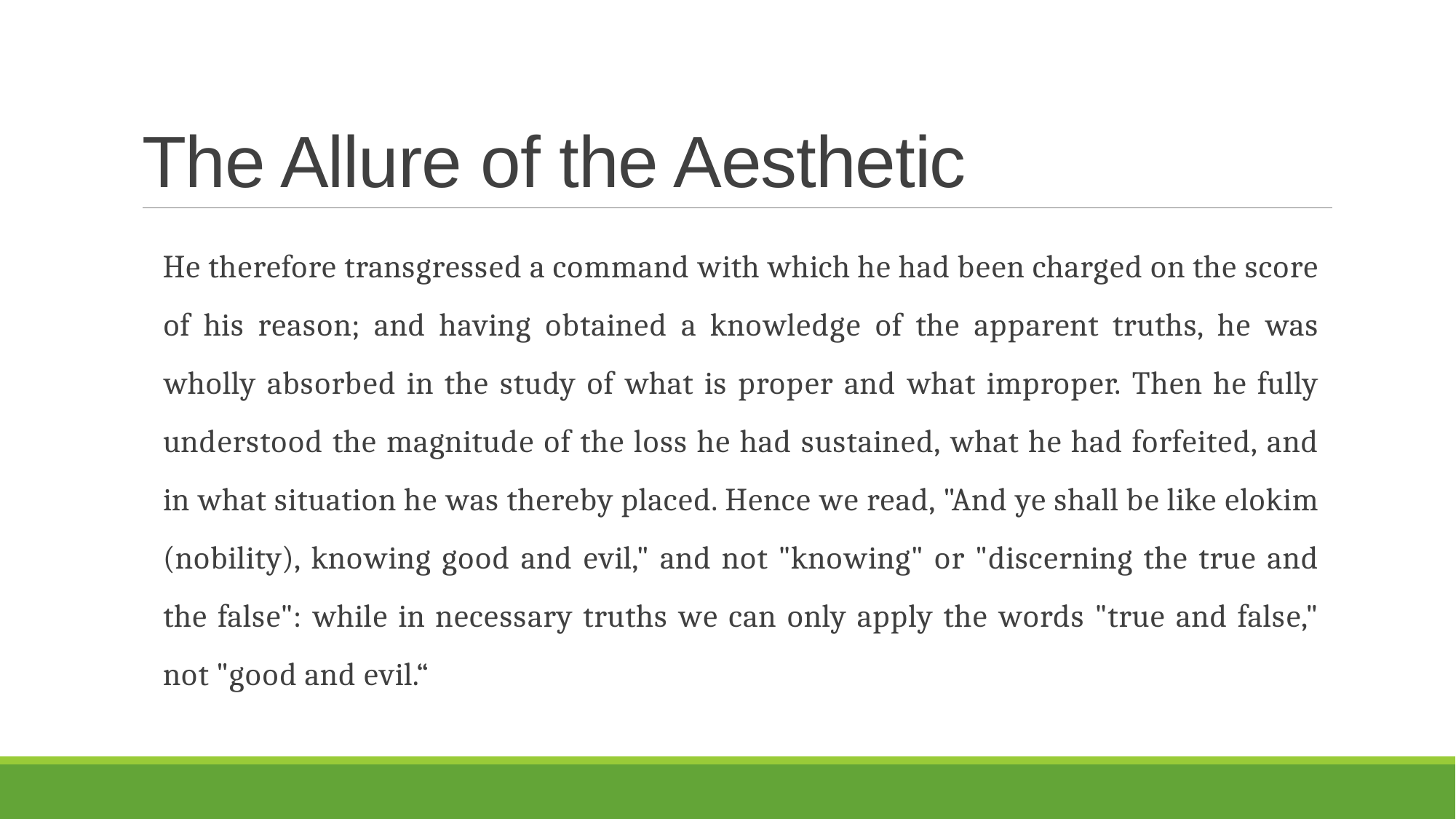

# The Allure of the Aesthetic
He therefore transgressed a command with which he had been charged on the score of his reason; and having obtained a knowledge of the apparent truths, he was wholly absorbed in the study of what is proper and what improper. Then he fully understood the magnitude of the loss he had sustained, what he had forfeited, and in what situation he was thereby placed. Hence we read, "And ye shall be like elokim (nobility), knowing good and evil," and not "knowing" or "discerning the true and the false": while in necessary truths we can only apply the words "true and false," not "good and evil.“